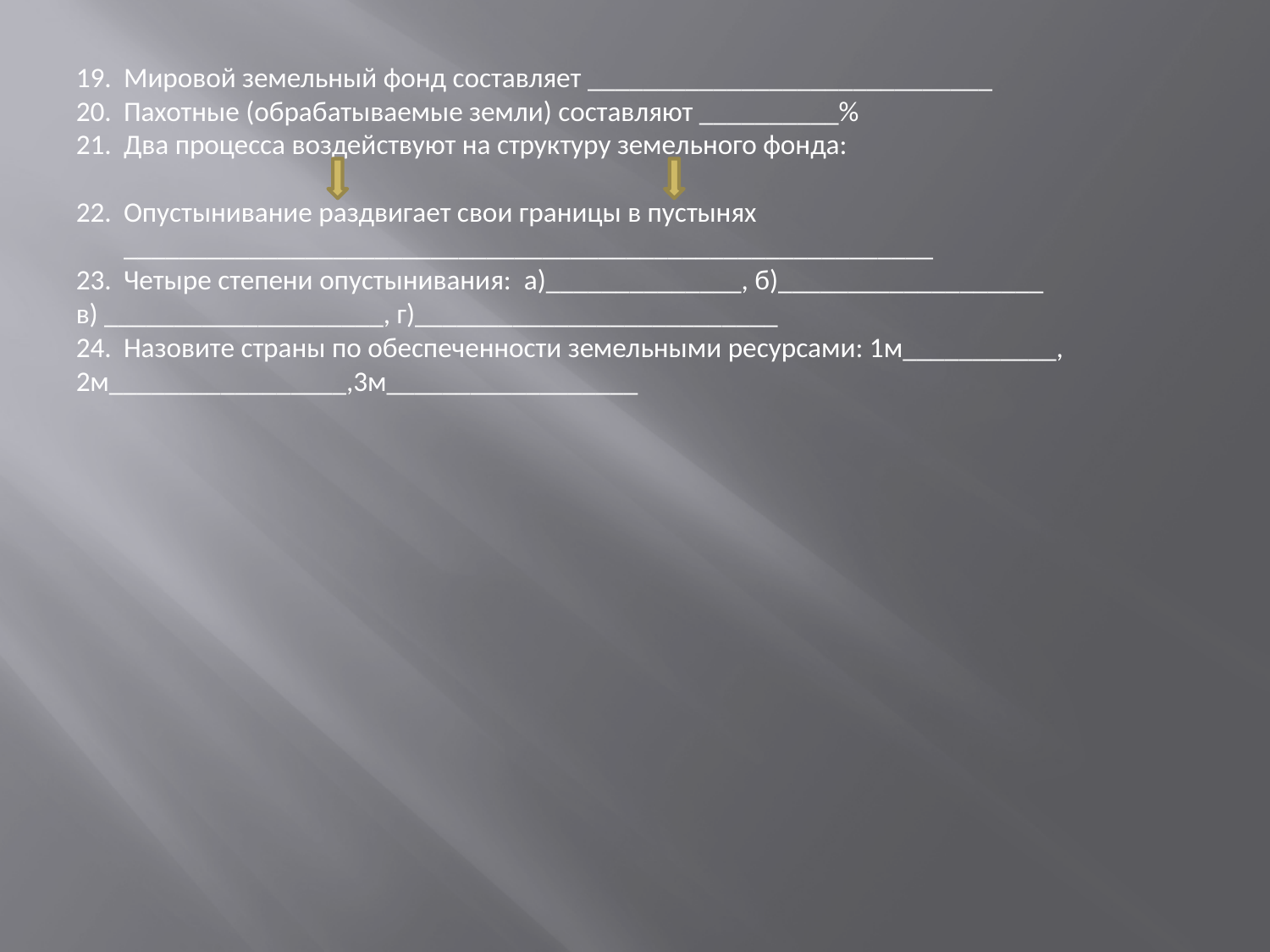

Мировой земельный фонд составляет _____________________________
Пахотные (обрабатываемые земли) составляют __________%
Два процесса воздействуют на структуру земельного фонда:

Опустынивание раздвигает свои границы в пустынях __________________________________________________________
Четыре степени опустынивания:  а)______________, б)___________________
в) ____________________, г)__________________________
Назовите страны по обеспеченности земельными ресурсами: 1м___________,
2м_________________,3м__________________